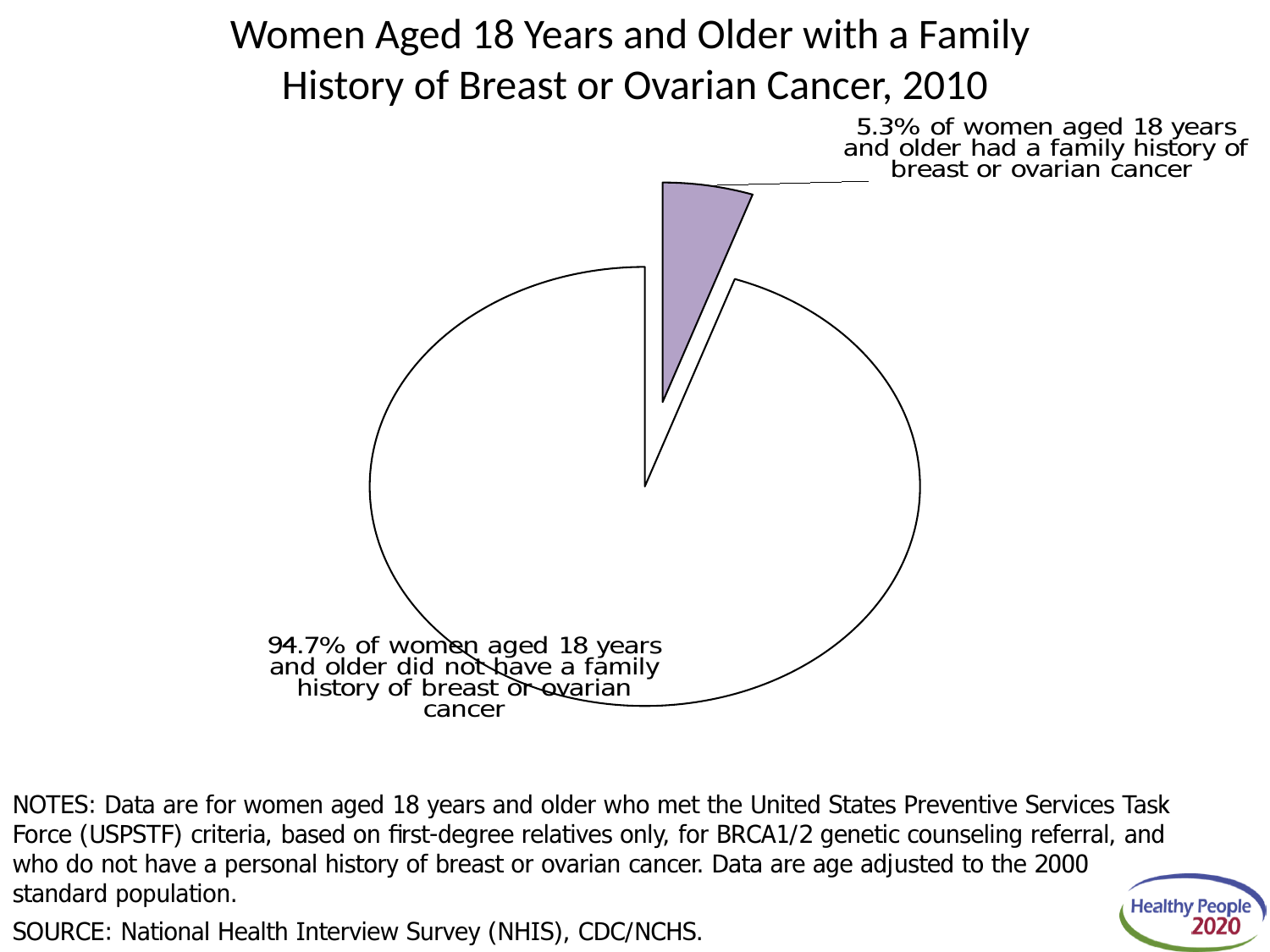

# Women Aged 18 Years and Older with a Family History of Breast or Ovarian Cancer, 2010

[unsupported chart]

NOTES: Data are for women aged 18 years and older who met the United States Preventive Services Task Force (USPSTF) criteria, based on first-degree relatives only, for BRCA1/2 genetic counseling referral, and who do not have a personal history of breast or ovarian cancer. Data are age adjusted to the 2000 standard population.
SOURCE: National Health Interview Survey (NHIS), CDC/NCHS.